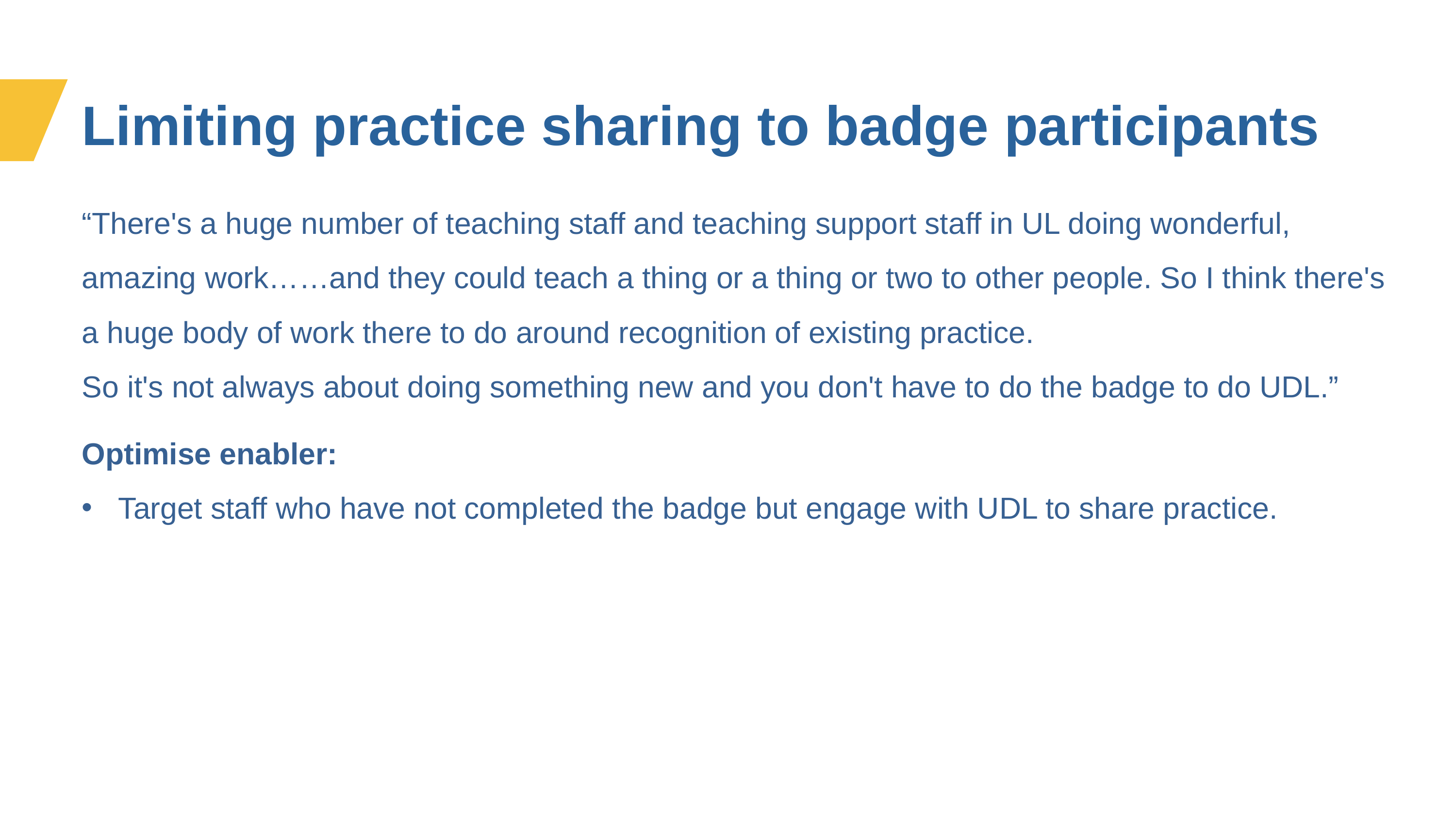

Limiting practice sharing to badge participants
“There's a huge number of teaching staff and teaching support staff in UL doing wonderful, amazing work……and they could teach a thing or a thing or two to other people. So I think there's a huge body of work there to do around recognition of existing practice.
So it's not always about doing something new and you don't have to do the badge to do UDL.”
Optimise enabler:
Target staff who have not completed the badge but engage with UDL to share practice.